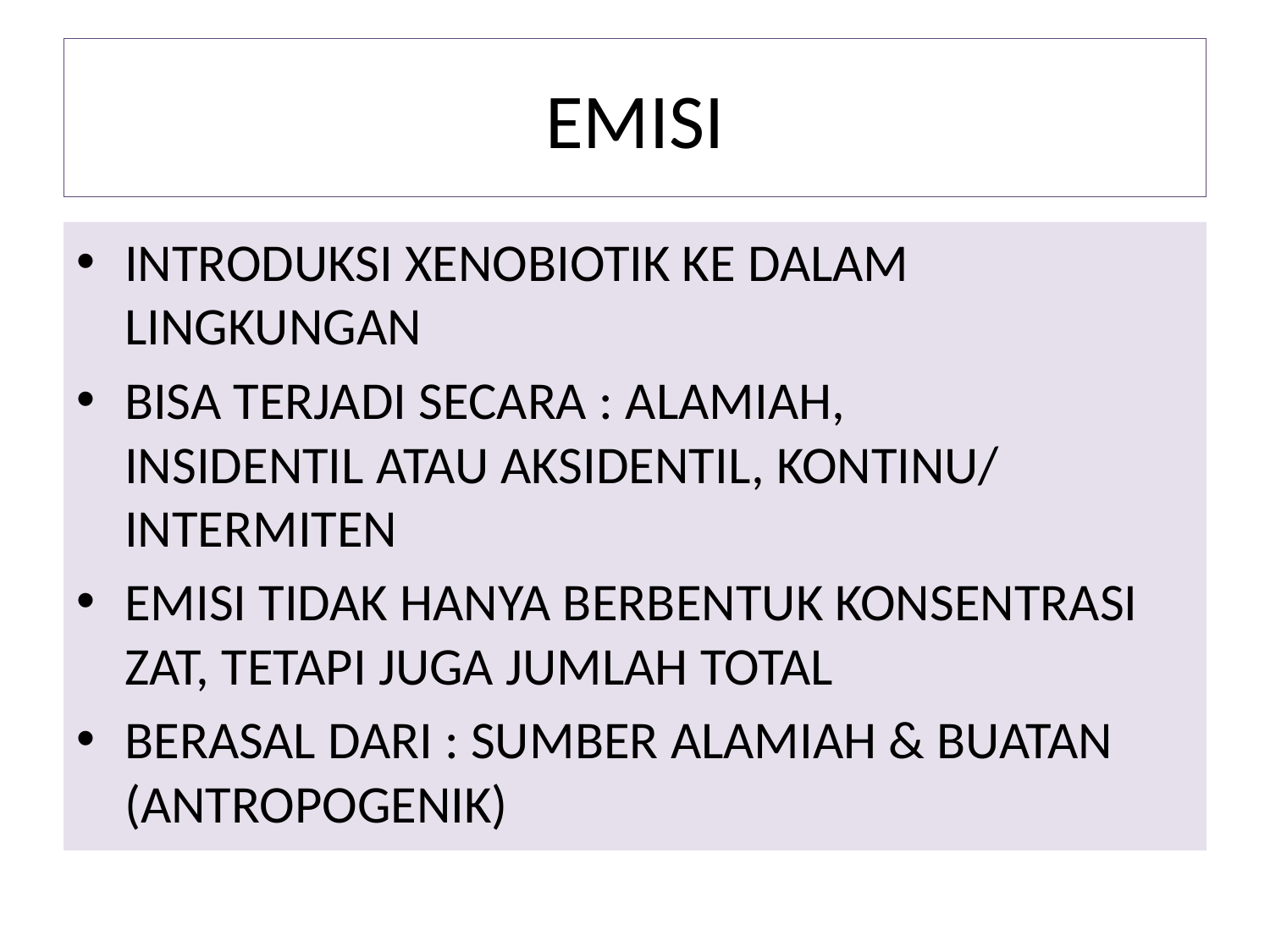

# EMISI
INTRODUKSI XENOBIOTIK KE DALAM LINGKUNGAN
BISA TERJADI SECARA : ALAMIAH, INSIDENTIL ATAU AKSIDENTIL, KONTINU/ INTERMITEN
EMISI TIDAK HANYA BERBENTUK KONSENTRASI ZAT, TETAPI JUGA JUMLAH TOTAL
BERASAL DARI : SUMBER ALAMIAH & BUATAN (ANTROPOGENIK)